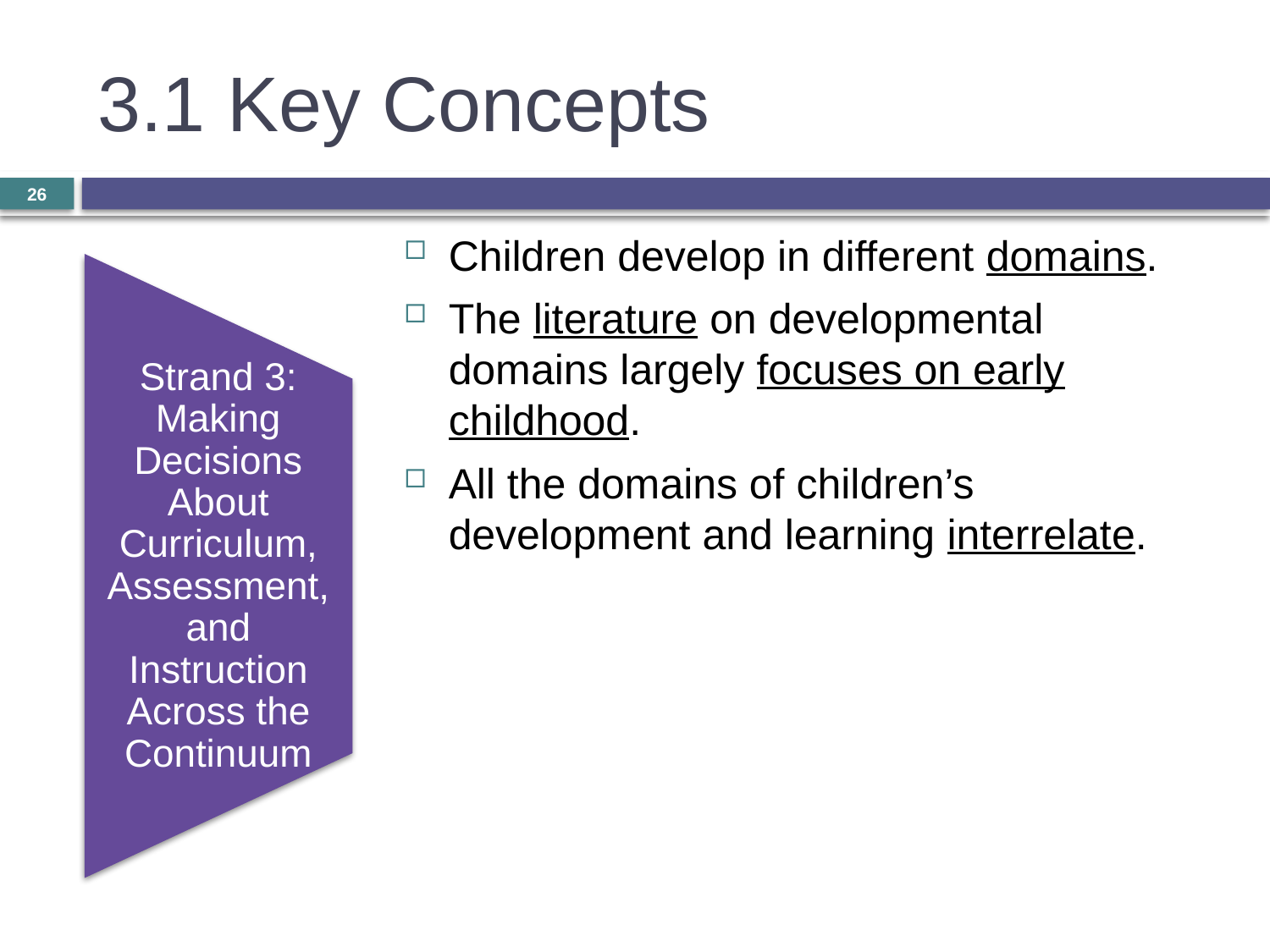

# 3.1 Key Concepts
26
Children develop in different domains.
The literature on developmental domains largely focuses on early childhood.
All the domains of children’s development and learning interrelate.
Strand 3: Making Decisions About Curriculum, Assessment, and Instruction Across the Continuum